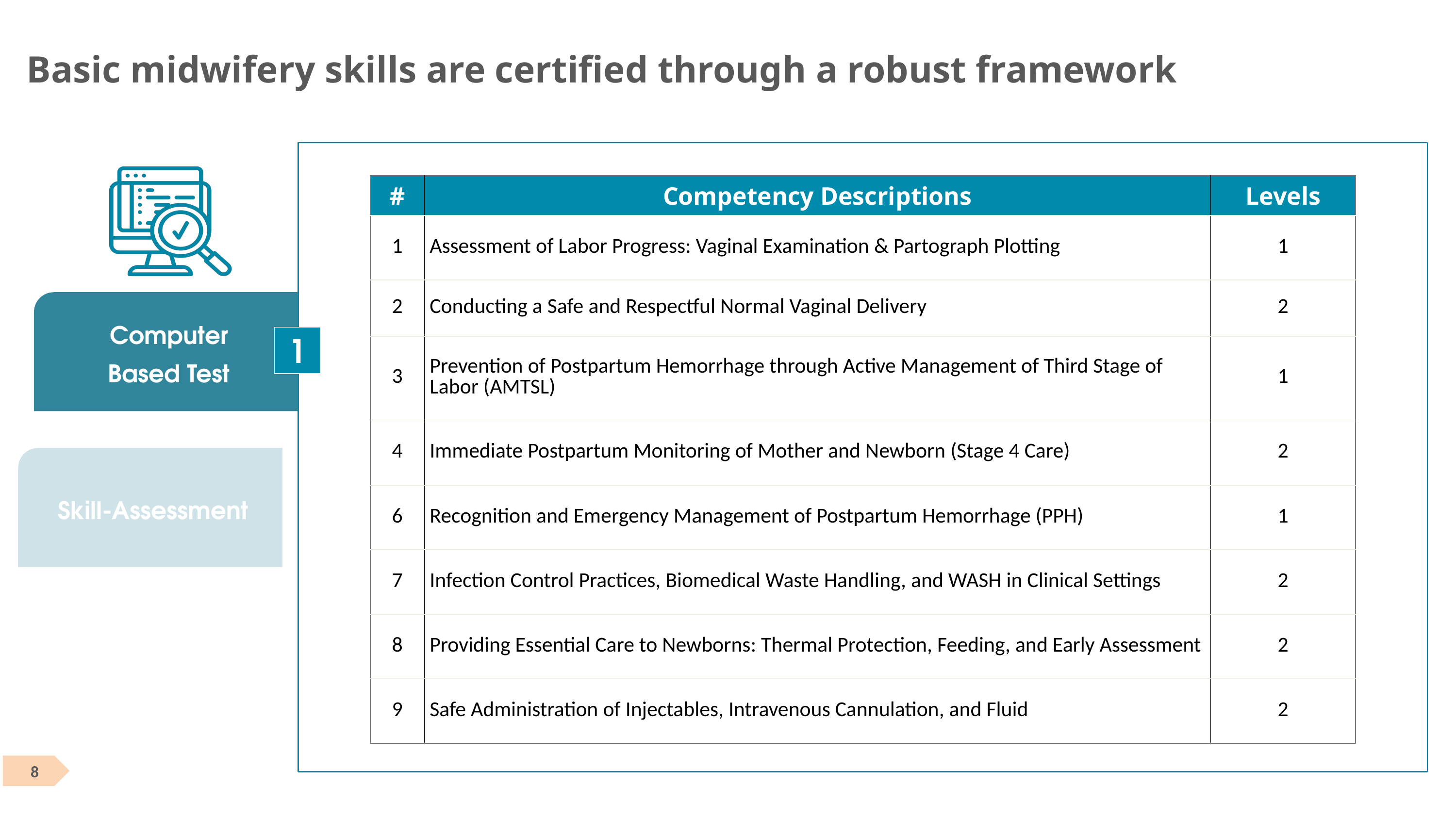

Basic midwifery skills are certified through a robust framework

| # | Competency Descriptions | Levels |
| --- | --- | --- |
| 1 | Assessment of Labor Progress: Vaginal Examination & Partograph Plotting | 1 |
| 2 | Conducting a Safe and Respectful Normal Vaginal Delivery | 2 |
| 3 | Prevention of Postpartum Hemorrhage through Active Management of Third Stage of Labor (AMTSL) | 1 |
| 4 | Immediate Postpartum Monitoring of Mother and Newborn (Stage 4 Care) | 2 |
| 6 | Recognition and Emergency Management of Postpartum Hemorrhage (PPH) | 1 |
| 7 | Infection Control Practices, Biomedical Waste Handling, and WASH in Clinical Settings | 2 |
| 8 | Providing Essential Care to Newborns: Thermal Protection, Feeding, and Early Assessment | 2 |
| 9 | Safe Administration of Injectables, Intravenous Cannulation, and Fluid | 2 |
Computer
Based Test
1

Skill-Assessment
Beneficiary and Benefits
Eligibility proofs
Scheme
objectives

8